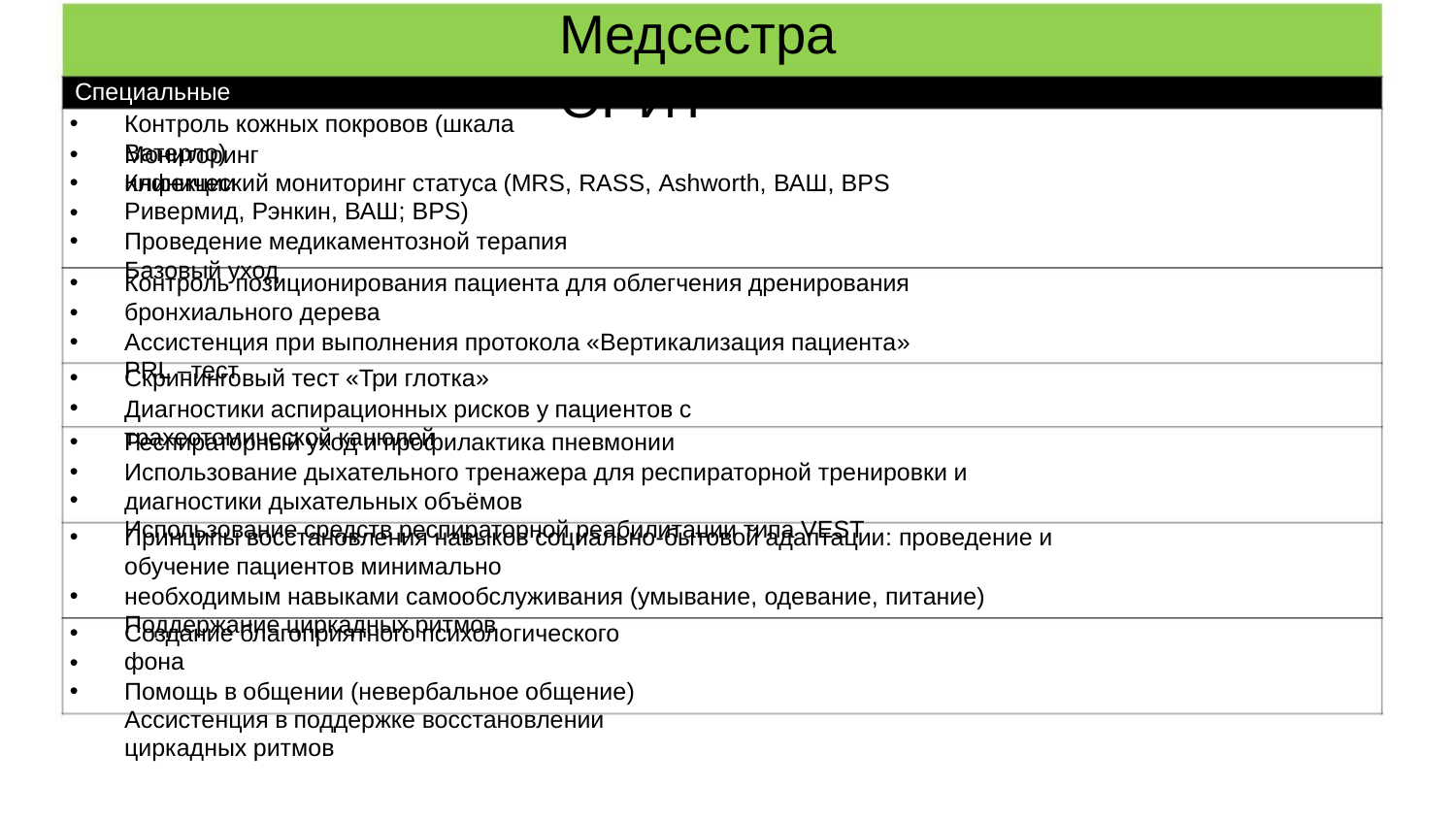

Медсестра ОРИТ
Специальные компетенции
•
Контроль кожных покровов (шкала Ватерло)
•
•
•
•
Мониторинг инфекции
Клинический мониторинг статуса (MRS, RASS, Ashworth, ВАШ, BPS Ривермид, Рэнкин, ВАШ; BPS)
Проведение медикаментозной терапия
Базовый уход
•
•
•
Контроль позиционирования пациента для облегчения дренирования бронхиального дерева
Ассистенция при выполнения протокола «Вертикализация пациента»
PRL –тест
•
•
Скрининговый тест «Три глотка»
Диагностики аспирационных рисков у пациентов с трахеотомической канюлей
•
•
•
Респираторный уход и профилактика пневмонии
Использование дыхательного тренажера для респираторной тренировки и диагностики дыхательных объёмов
Использование средств респираторной реабилитации типа VEST
•
Принципы восстановления навыков социально-бытовой адаптации: проведение и обучение пациентов минимально
необходимым навыками самообслуживания (умывание, одевание, питание)
Поддержание циркадных ритмов
•
•
•
•
Создание благоприятного психологического фона
Помощь в общении (невербальное общение)
Ассистенция в поддержке восстановлении циркадных ритмов